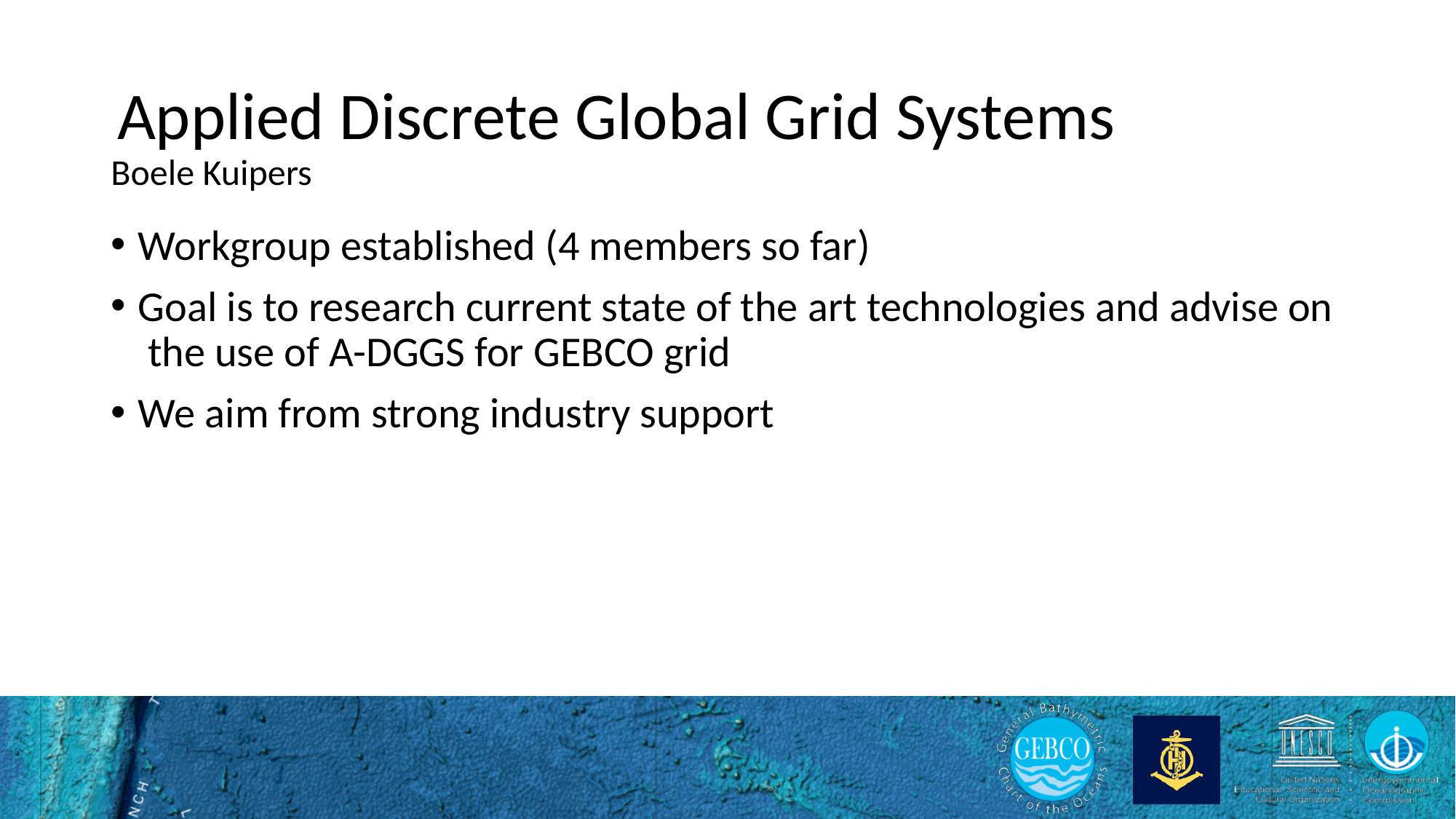

# Applied Discrete Global Grid Systems Boele Kuipers
Workgroup established (4 members so far)
Goal is to research current state of the art technologies and advise on   the use of A-DGGS for GEBCO grid
We aim from strong industry support